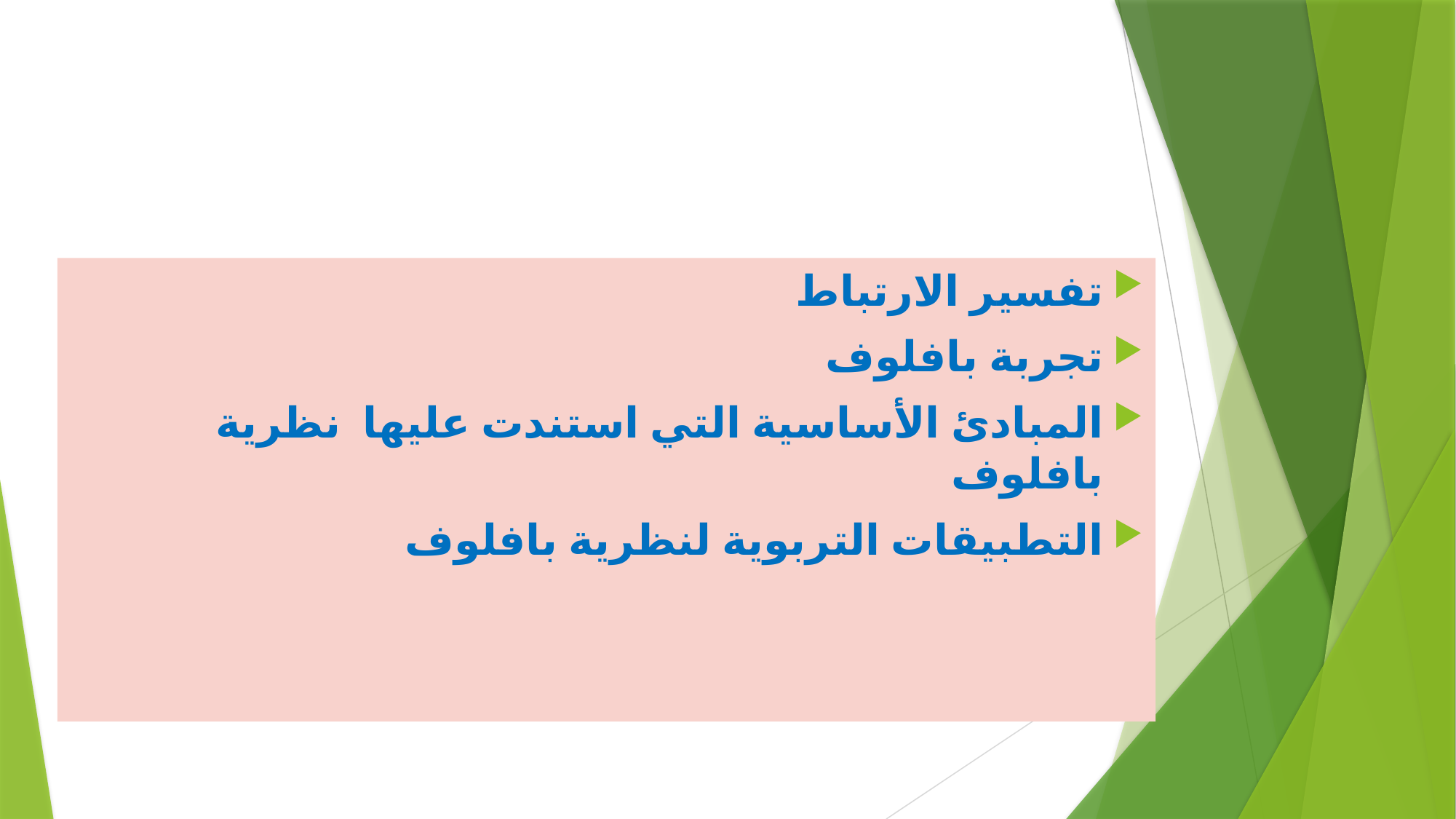

تفسير الارتباط
تجربة بافلوف
المبادئ الأساسية التي استندت عليها  نظرية بافلوف
التطبيقات التربوية لنظرية بافلوف